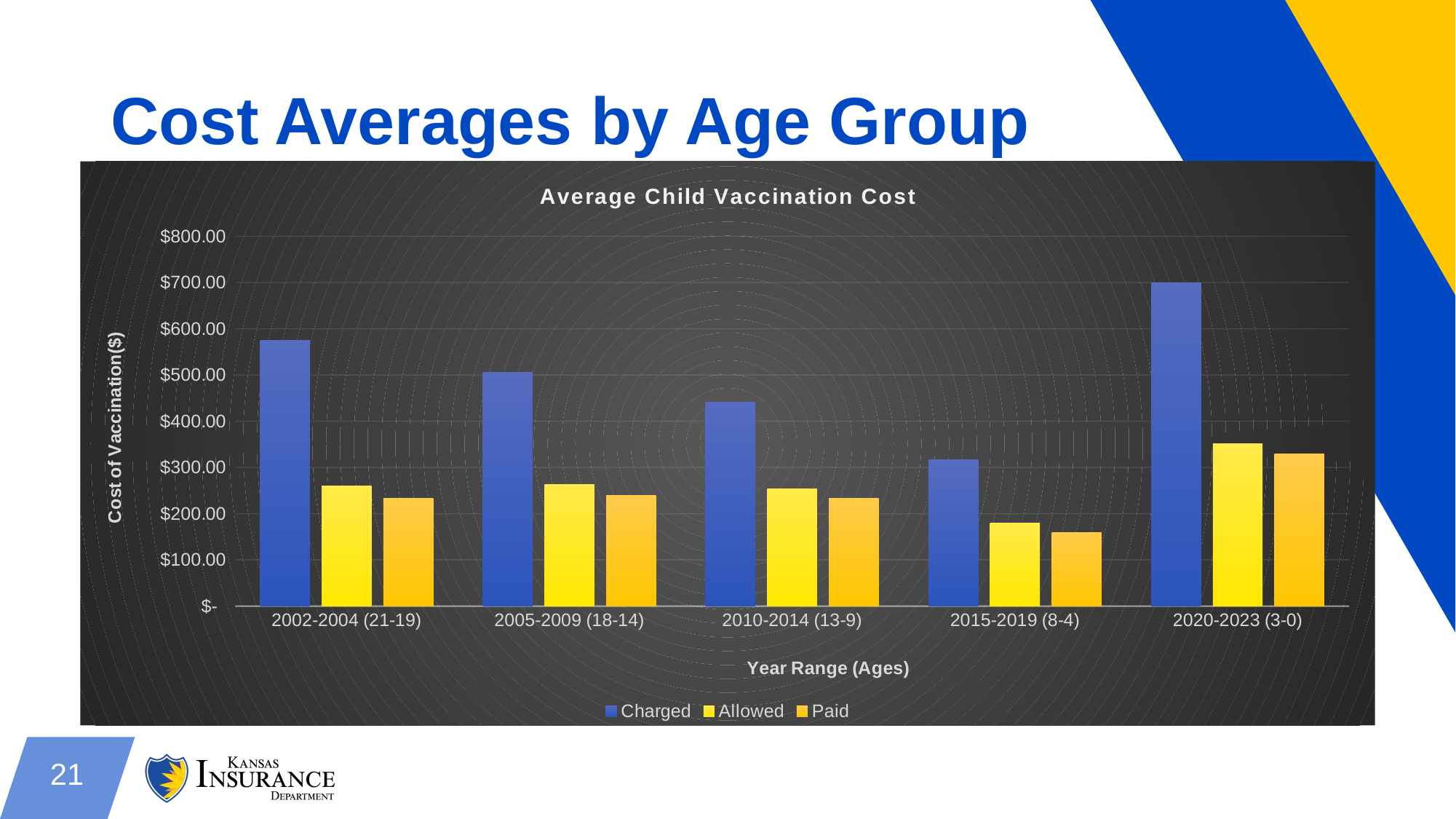

# Cost Averages by Age Group

### Chart: Average Child Vaccination Cost

| Category | Charged | Allowed | Paid |
|---|---|---|---|
| 2002-2004 (21-19) | 574.6251566050278 | 260.53540288633474 | 232.86195706049335 |
| 2005-2009 (18-14) | 505.8033465790208 | 262.2683173284653 | 240.07342267901126 |
| 2010-2014 (13-9) | 441.1540833510508 | 253.13646164331294 | 233.1493083010284 |
| 2015-2019 (8-4) | 316.2889909371996 | 179.63617835525747 | 159.1856871121405 |
| 2020-2023 (3-0) | 699.4512563408096 | 350.57661664134446 | 328.59044198789366 |